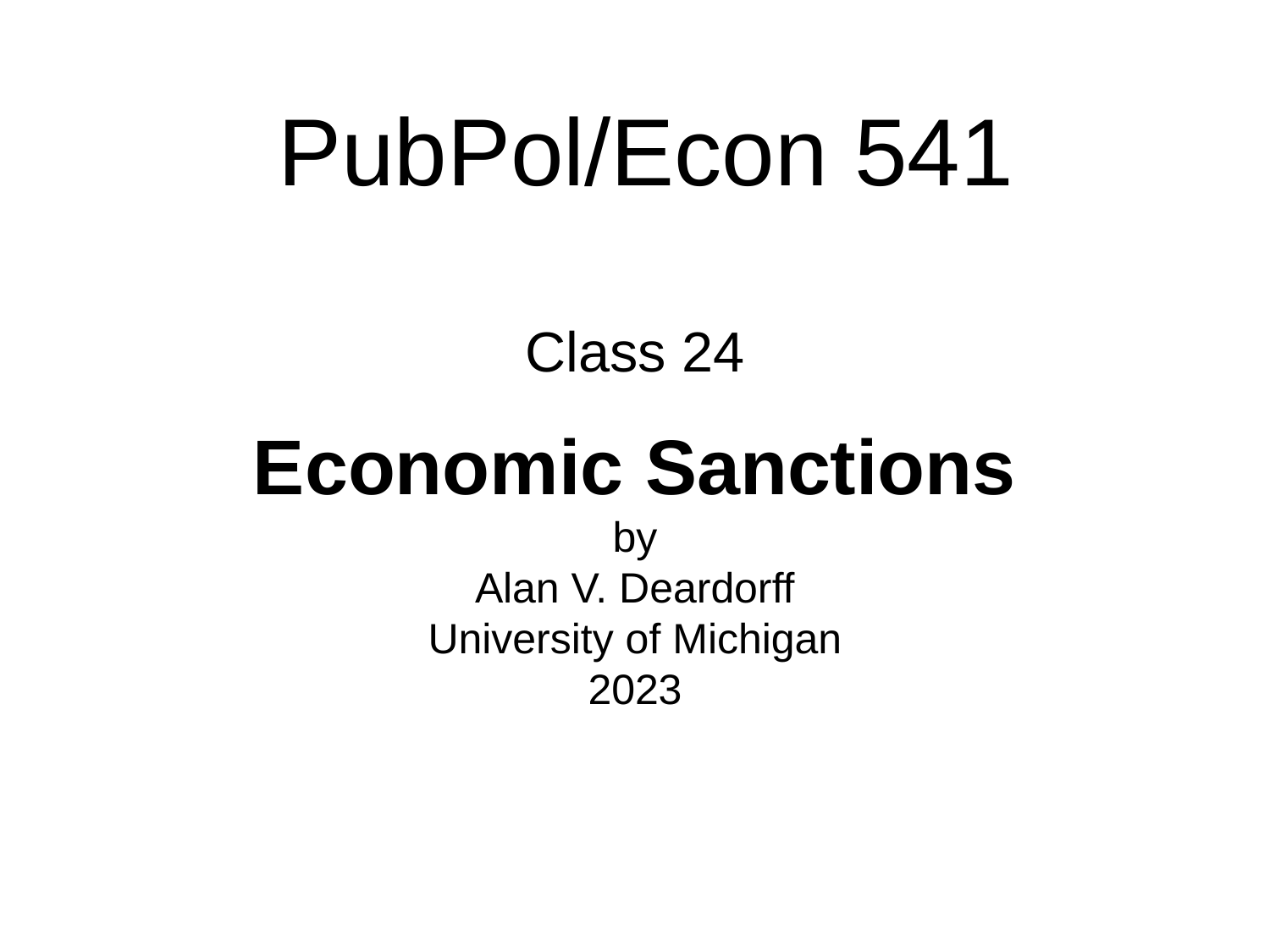

PubPol/Econ 541
# Class 24 Economic Sanctions by Alan V. Deardorff University of Michigan 2023